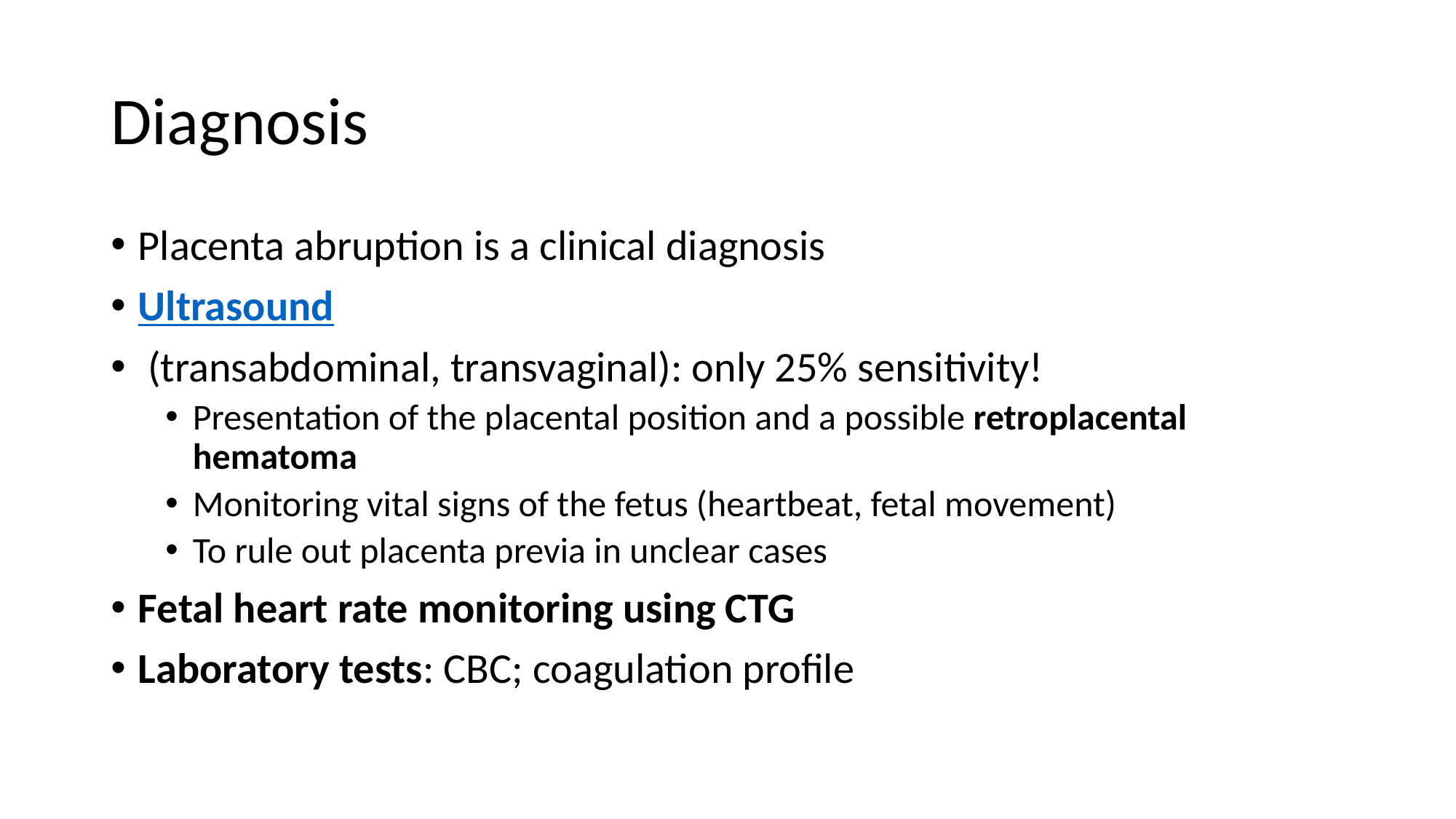

# Diagnosis
Placenta abruption is a clinical diagnosis
Ultrasound
 (transabdominal, transvaginal): only 25% sensitivity!
Presentation of the placental position and a possible retroplacental hematoma
Monitoring vital signs of the fetus (heartbeat, fetal movement)
To rule out placenta previa in unclear cases
Fetal heart rate monitoring using CTG
Laboratory tests: CBC; coagulation profile